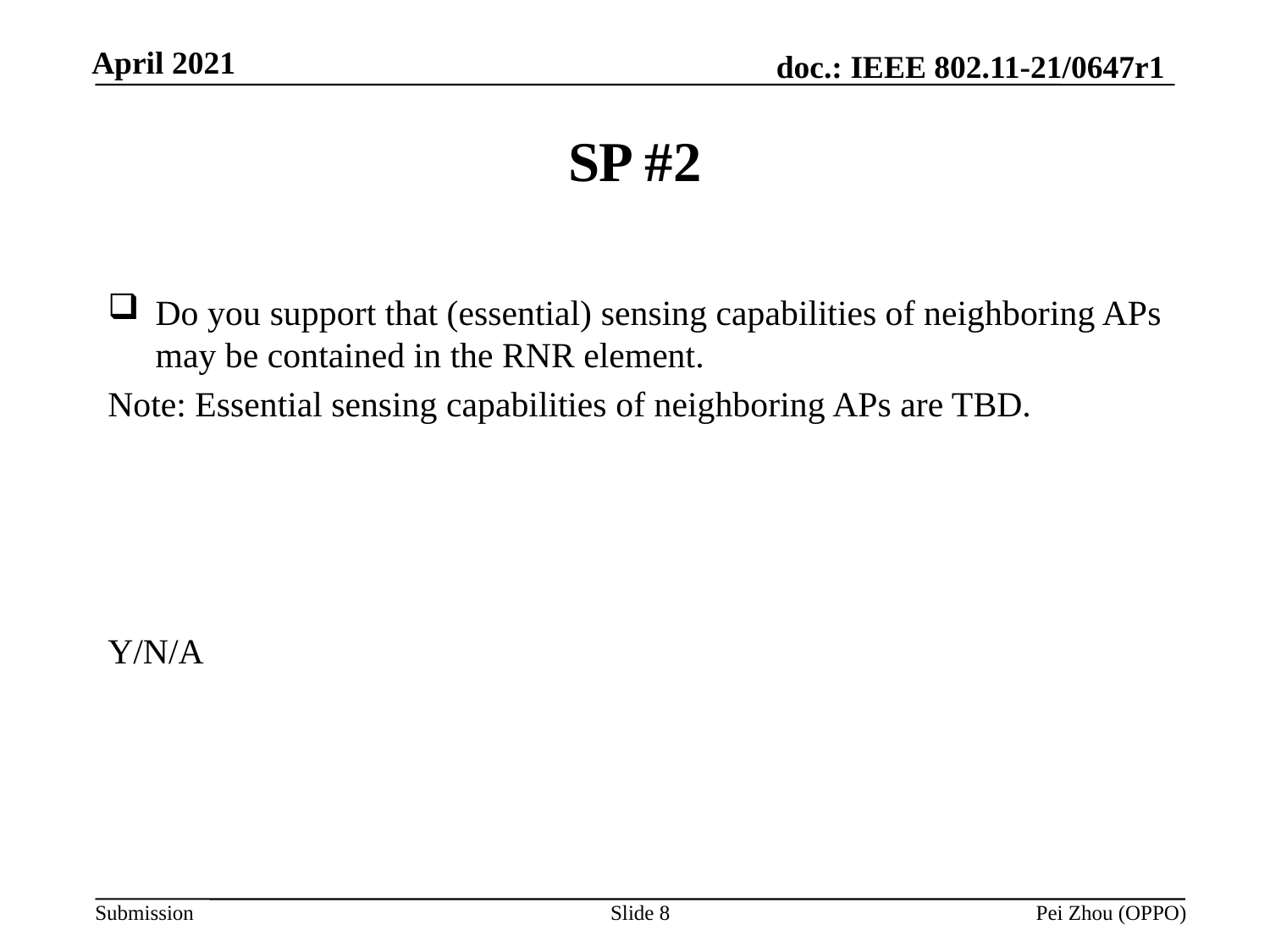

# SP #2
Do you support that (essential) sensing capabilities of neighboring APs may be contained in the RNR element.
Note: Essential sensing capabilities of neighboring APs are TBD.

Y/N/A
Slide 8
Pei Zhou (OPPO)